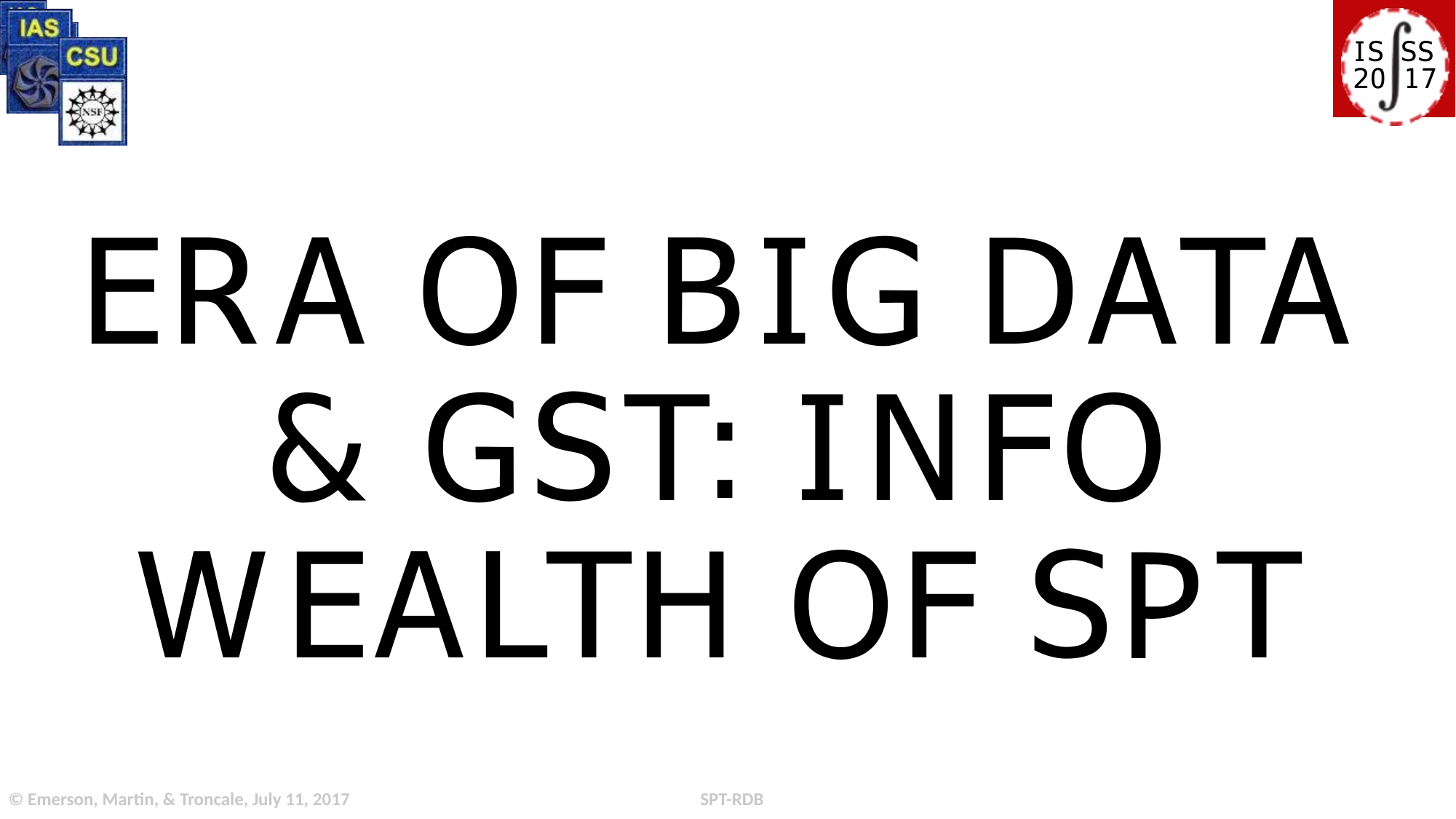

# ERA OF BIG DATA & GST: INFO WEALTH OF SPT
© Emerson, Martin, & Troncale, July 11, 2017
SPT-RDB